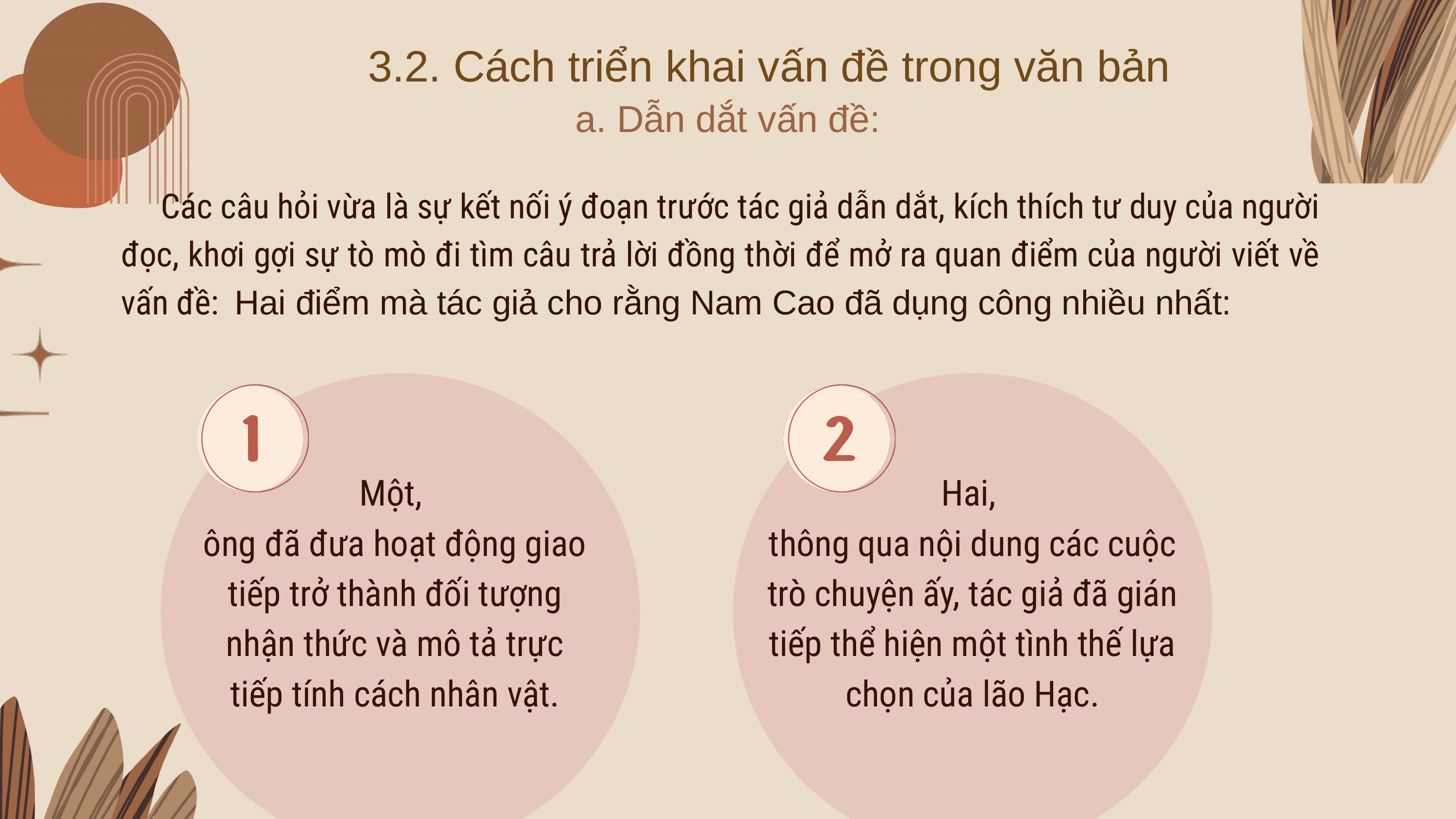

3.2. Cách triển khai vấn đề trong văn bản
a. Dẫn dắt vấn đề:
     Các câu hỏi vừa là sự kết nối ý đoạn trước tác giả dẫn dắt, kích thích tư duy của người đọc, khơi gợi sự tò mò đi tìm câu trả lời đồng thời để mở ra quan điểm của người viết về vấn đề:  Hai điểm mà tác giả cho rằng Nam Cao đã dụng công nhiều nhất:

Một,
ông đã đưa hoạt động giao tiếp trở thành đối tượng nhận thức và mô tả trực tiếp tính cách nhân vật.
Hai,
thông qua nội dung các cuộc trò chuyện ấy, tác giả đã gián tiếp thể hiện một tình thế lựa chọn của lão Hạc.